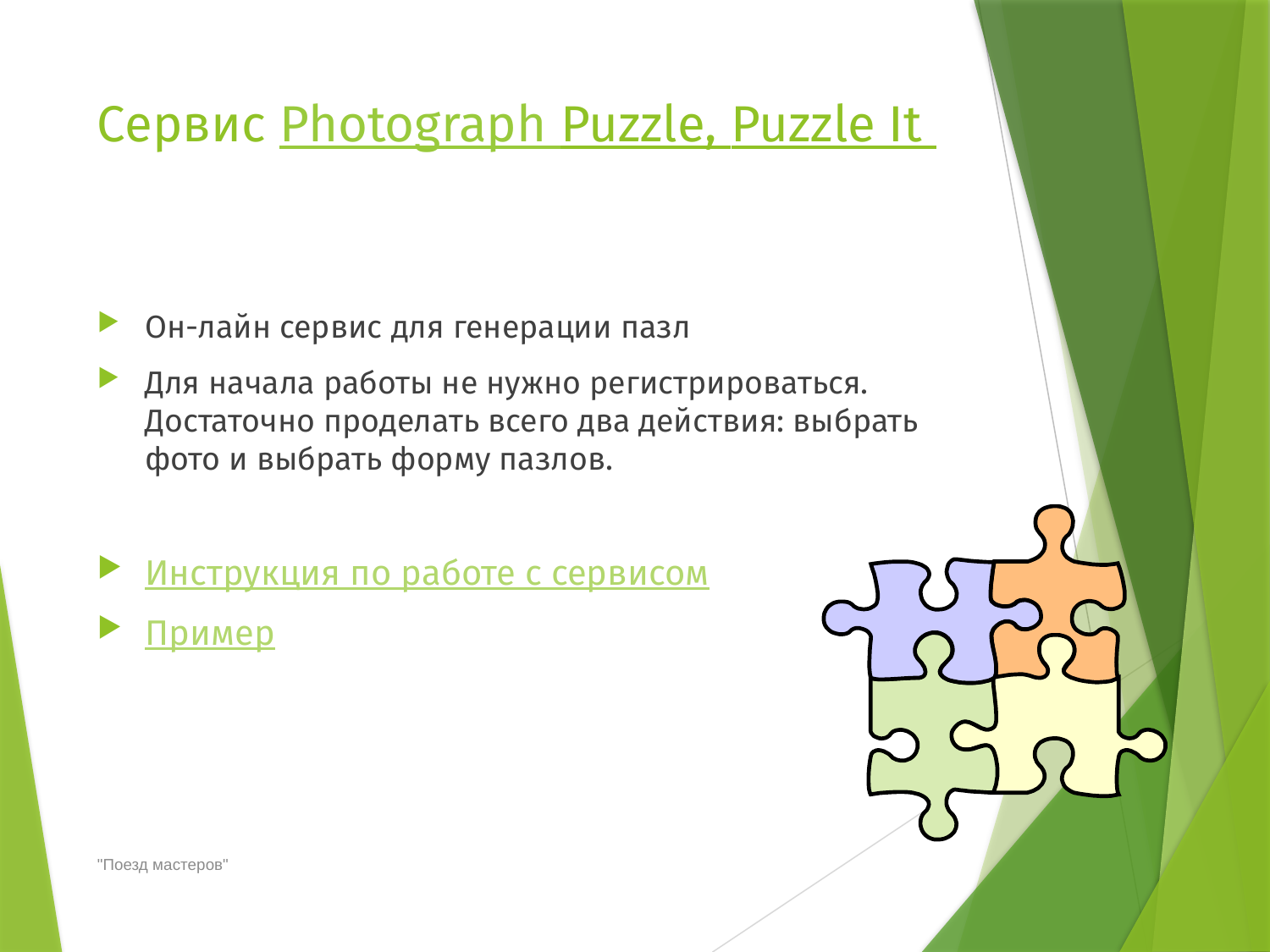

# Сервис Photograph Puzzle, Puzzle It
Он-лайн сервис для генерации пазл
Для начала работы не нужно регистрироваться. Достаточно проделать всего два действия: выбрать фото и выбрать форму пазлов.

Инструкция по работе с сервисом
Пример

"Поезд мастеров"